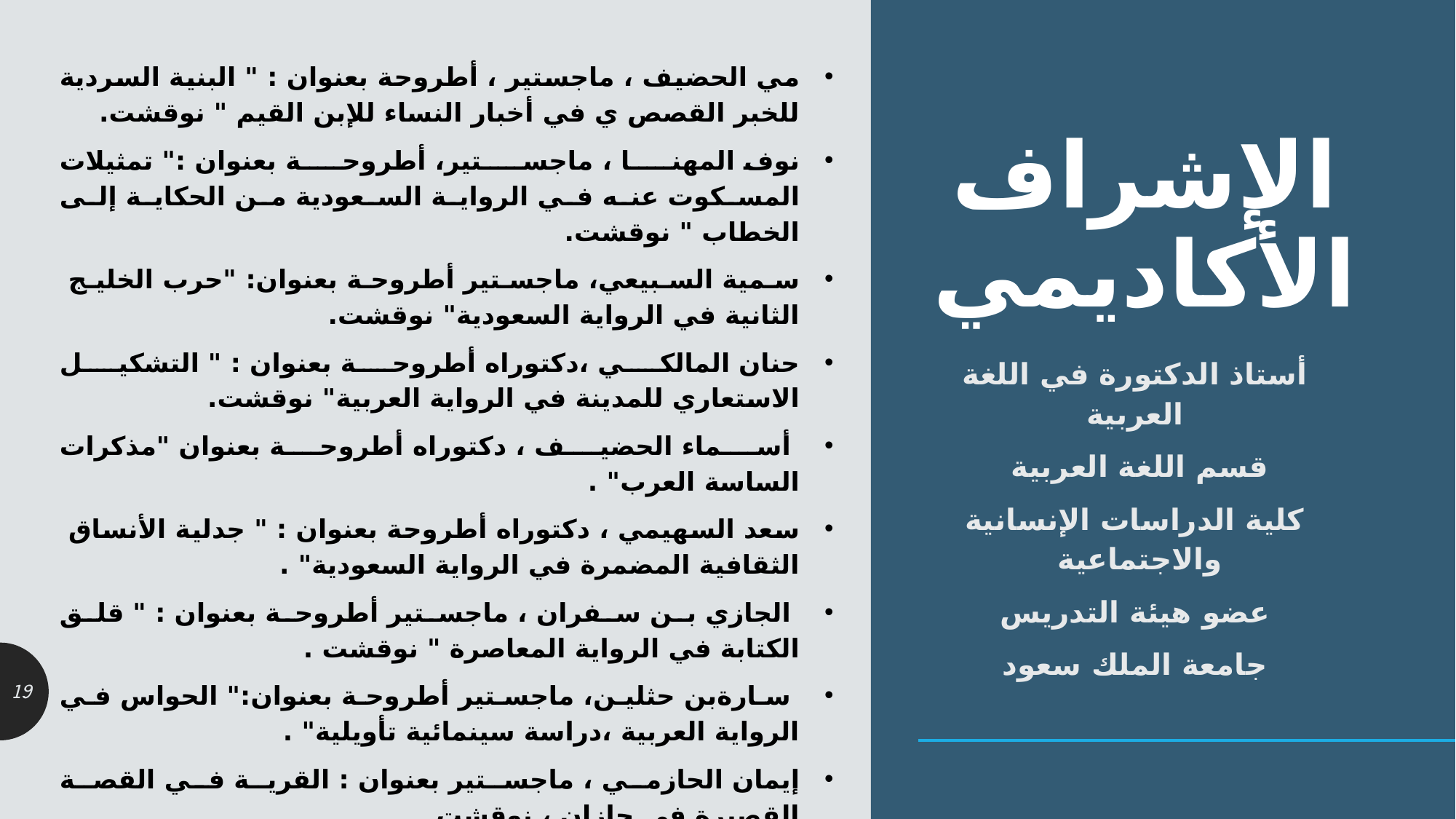

مي الحضيف ، ماجستير ، أطروحة بعنوان : " البنية السردية للخبر القصص ي في أخبار النساء للإبن القيم " نوقشت.
نوف المهنا ، ماجستير، أطروحة بعنوان :" تمثيلات المسكوت عنه في الرواية السعودية من الحكاية إلى الخطاب " نوقشت.
سمية السبيعي، ماجستير أطروحة بعنوان: "حرب الخليج  الثانية في الرواية السعودية" نوقشت.
حنان المالكي ،دكتوراه أطروحة بعنوان : " التشكيل الاستعاري للمدينة في الرواية العربية" نوقشت.
 أسماء الحضيف ، دكتوراه أطروحة بعنوان "مذكرات الساسة العرب" .
سعد السهيمي ، دكتوراه أطروحة بعنوان : " جدلية الأنساق  الثقافية المضمرة في الرواية السعودية" .
 الجازي بن سفران ، ماجستير أطروحة بعنوان : " قلق الكتابة في الرواية المعاصرة " نوقشت .
 سارةبن حثلين، ماجستير أطروحة بعنوان:" الحواس في الرواية العربية ،دراسة سينمائية تأويلية" .
إيمان الحازمي ، ماجستير بعنوان : القرية في القصة القصيرة في جازان ، نوقشت .
نوف السديري ،ماجستير بعنوان :" رواية اليافعين في الأدب العربي .
أمل البلوي ،دكتوراه بعنوان :" سيرة المدائن في الرواية العربية".
مها القريني ، دكتوراه
# الإشراف الأكاديمي
أستاذ الدكتورة في اللغة العربية
قسم اللغة العربية
كلية الدراسات الإنسانية والاجتماعية
عضو هيئة التدريس
جامعة الملك سعود
19